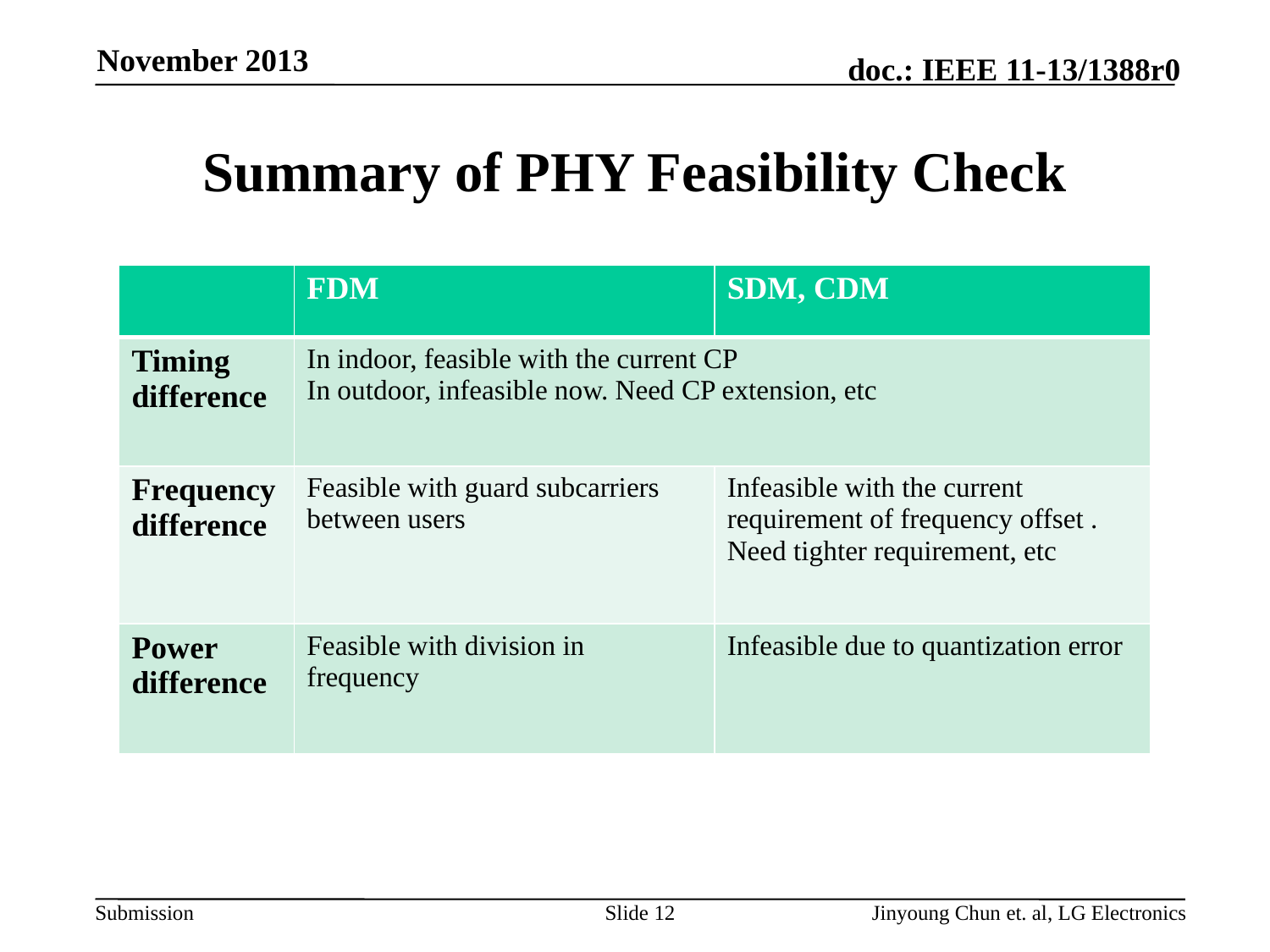

November 2013
# Summary of PHY Feasibility Check
|  | FDM | SDM, CDM |
| --- | --- | --- |
| Timing difference | In indoor, feasible with the current CP In outdoor, infeasible now. Need CP extension, etc |  |
| Frequency difference | Feasible with guard subcarriers between users | Infeasible with the current requirement of frequency offset . Need tighter requirement, etc |
| Power difference | Feasible with division in frequency | Infeasible due to quantization error |
Slide 12
Jinyoung Chun et. al, LG Electronics